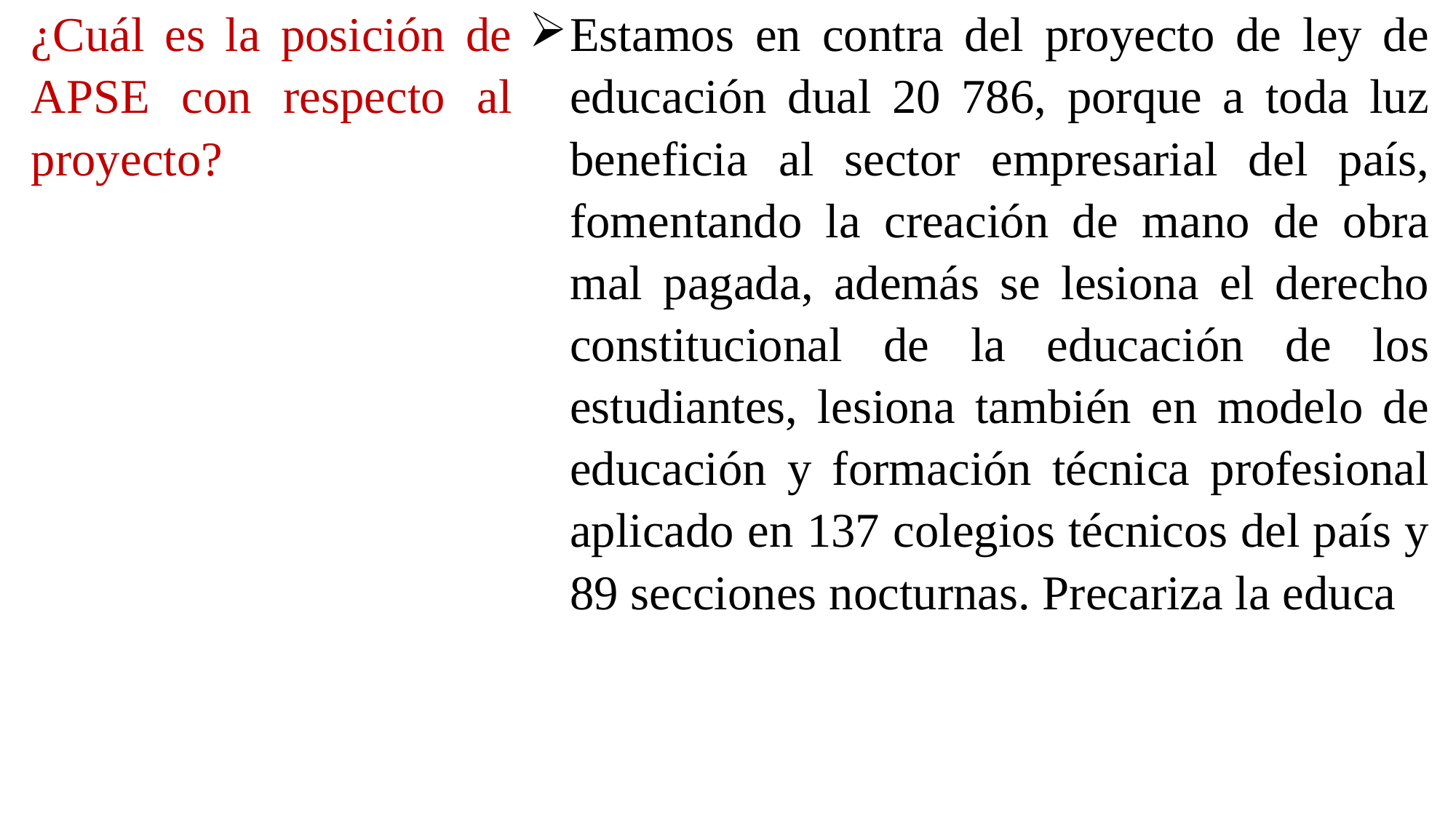

| ¿Cuál es la posición de APSE con respecto al proyecto? | Estamos en contra del proyecto de ley de educación dual 20 786, porque a toda luz beneficia al sector empresarial del país, fomentando la creación de mano de obra mal pagada, además se lesiona el derecho constitucional de la educación de los estudiantes, lesiona también en modelo de educación y formación técnica profesional aplicado en 137 colegios técnicos del país y 89 secciones nocturnas. Precariza la educa |
| --- | --- |